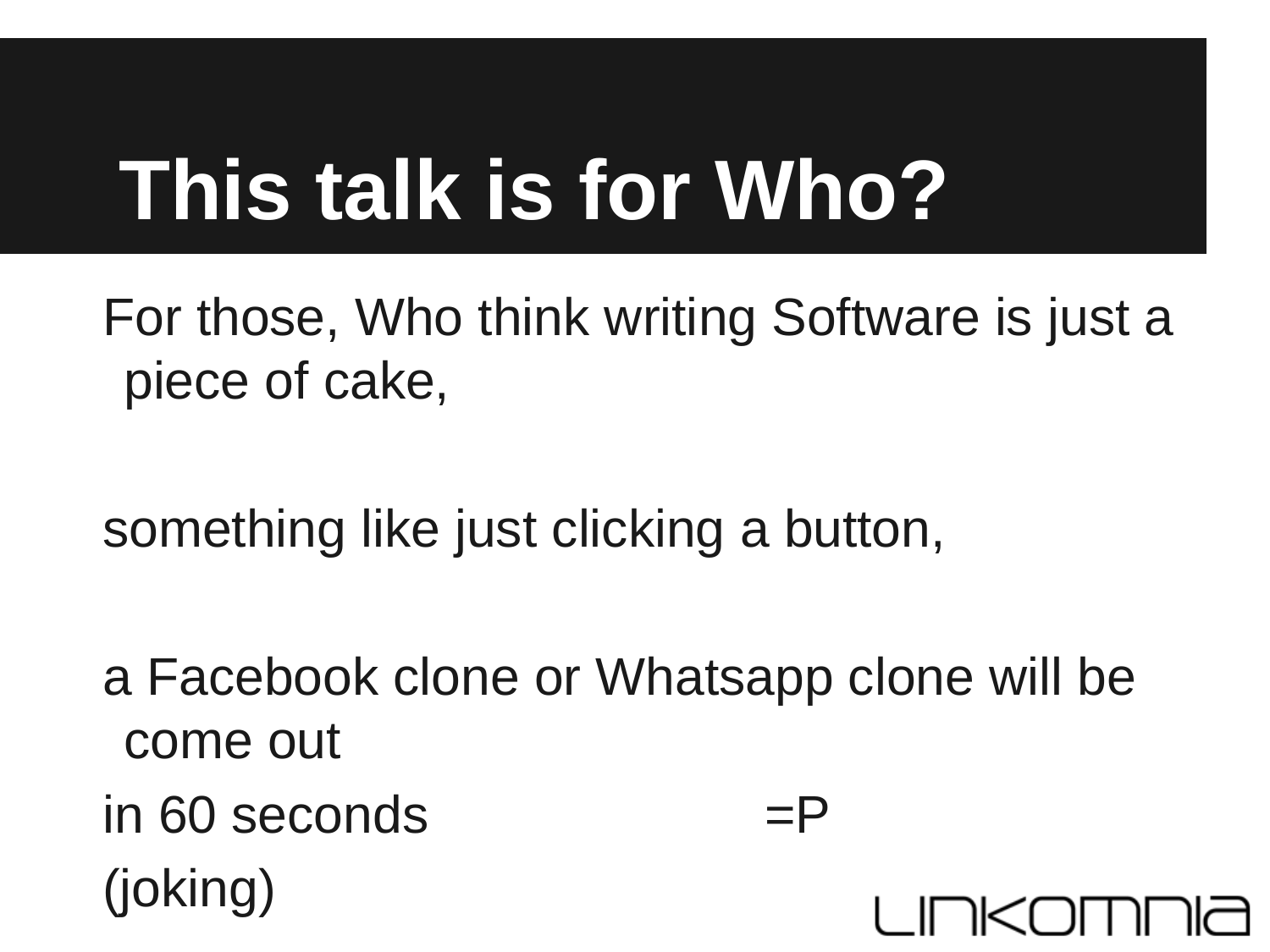

# This talk is for Who?
For those, Who think writing Software is just a piece of cake,

something like just clicking a button,

a Facebook clone or Whatsapp clone will be come out
in 60 seconds                       =P
(joking)